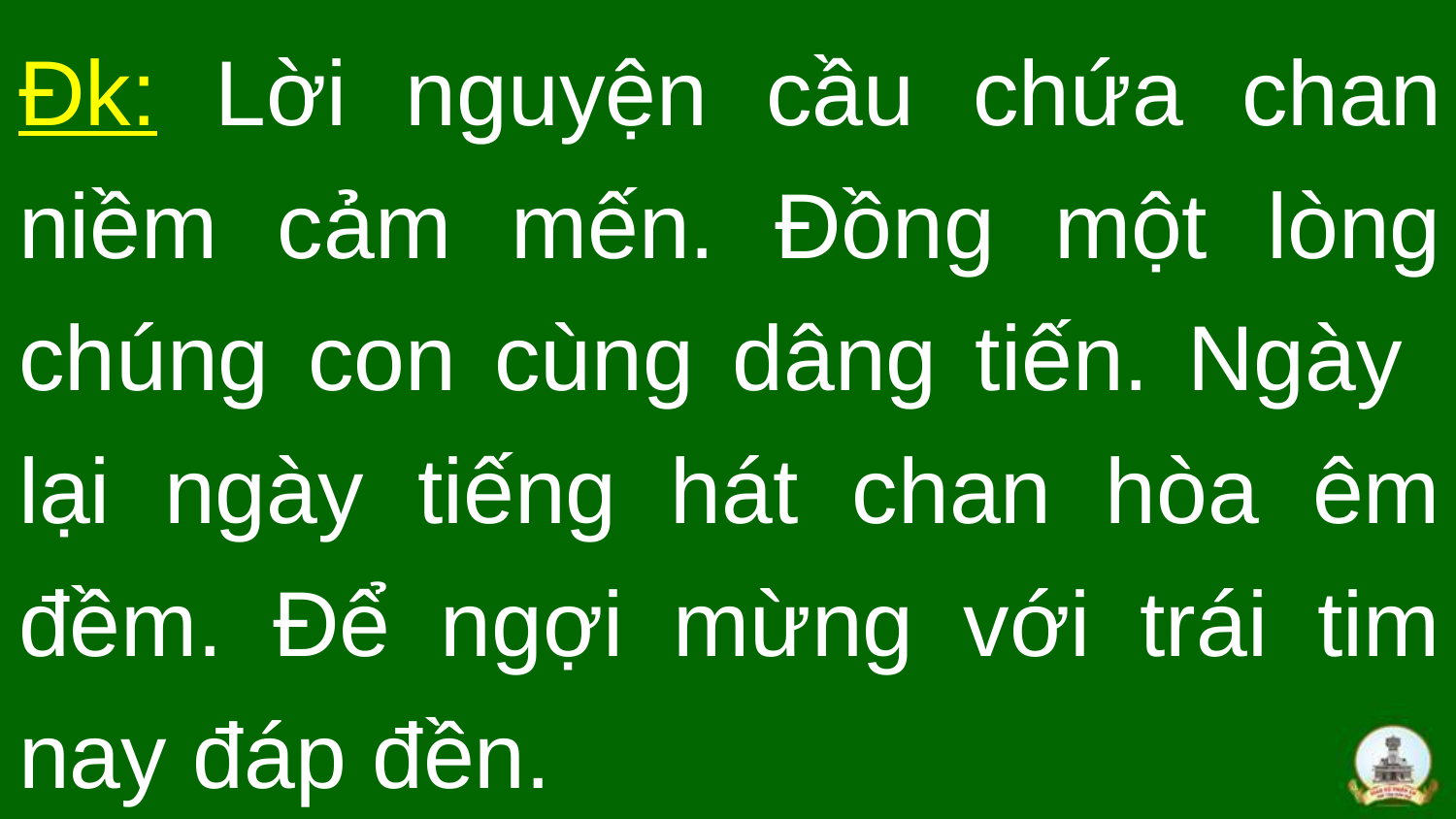

Đk: Lời nguyện cầu chứa chan niềm cảm mến. Đồng một lòng chúng con cùng dâng tiến. Ngày  lại ngày tiếng hát chan hòa êm đềm. Để ngợi mừng với trái tim nay đáp đền.